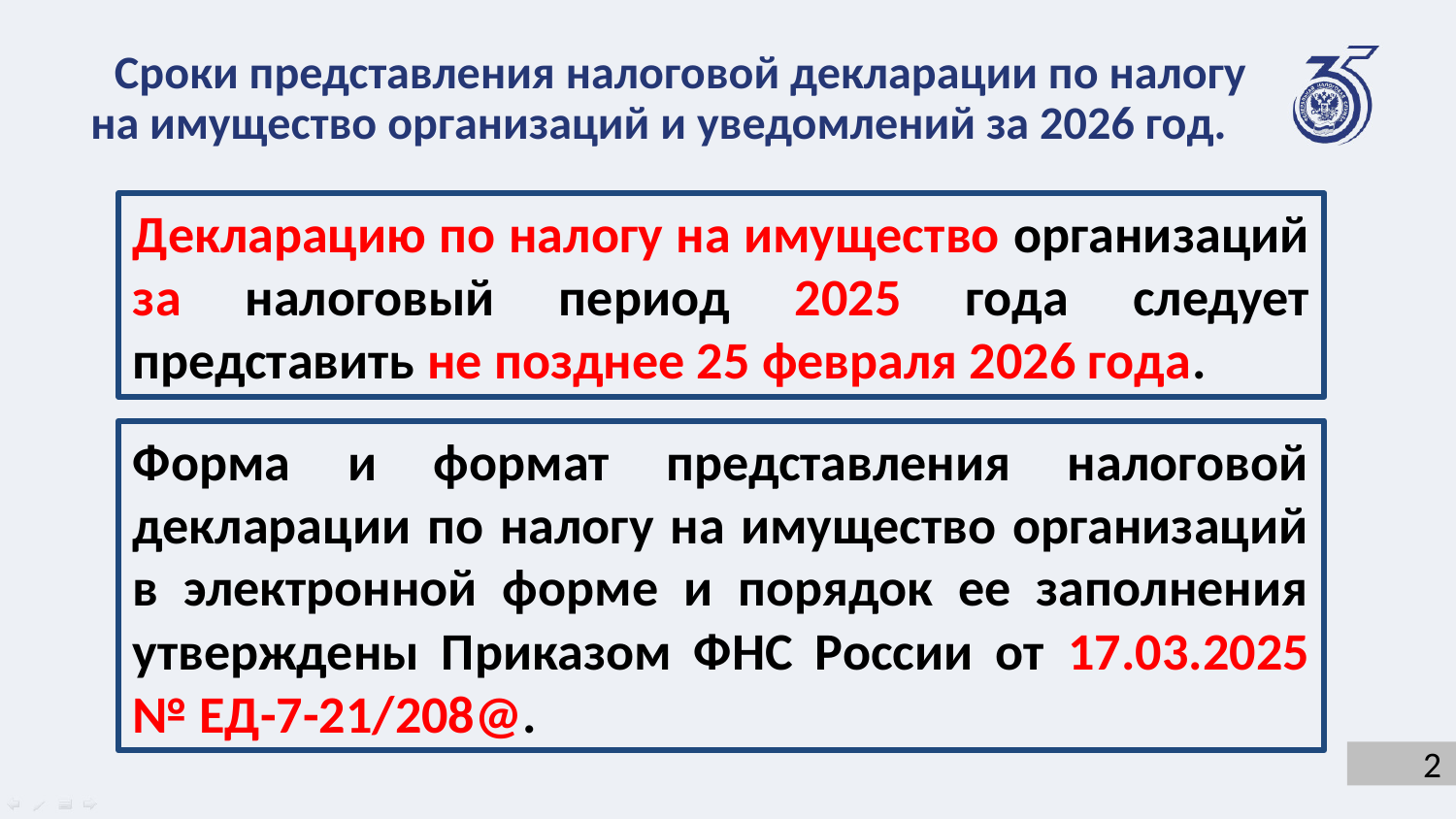

Сроки представления налоговой декларации по налогу на имущество организаций и уведомлений за 2026 год.

Декларацию по налогу на имущество организаций за налоговый период 2025 года следует представить не позднее 25 февраля 2026 года.
Форма и формат представления налоговой декларации по налогу на имущество организаций в электронной форме и порядок ее заполнения утверждены Приказом ФНС России от 17.03.2025 № ЕД-7-21/208@.
2